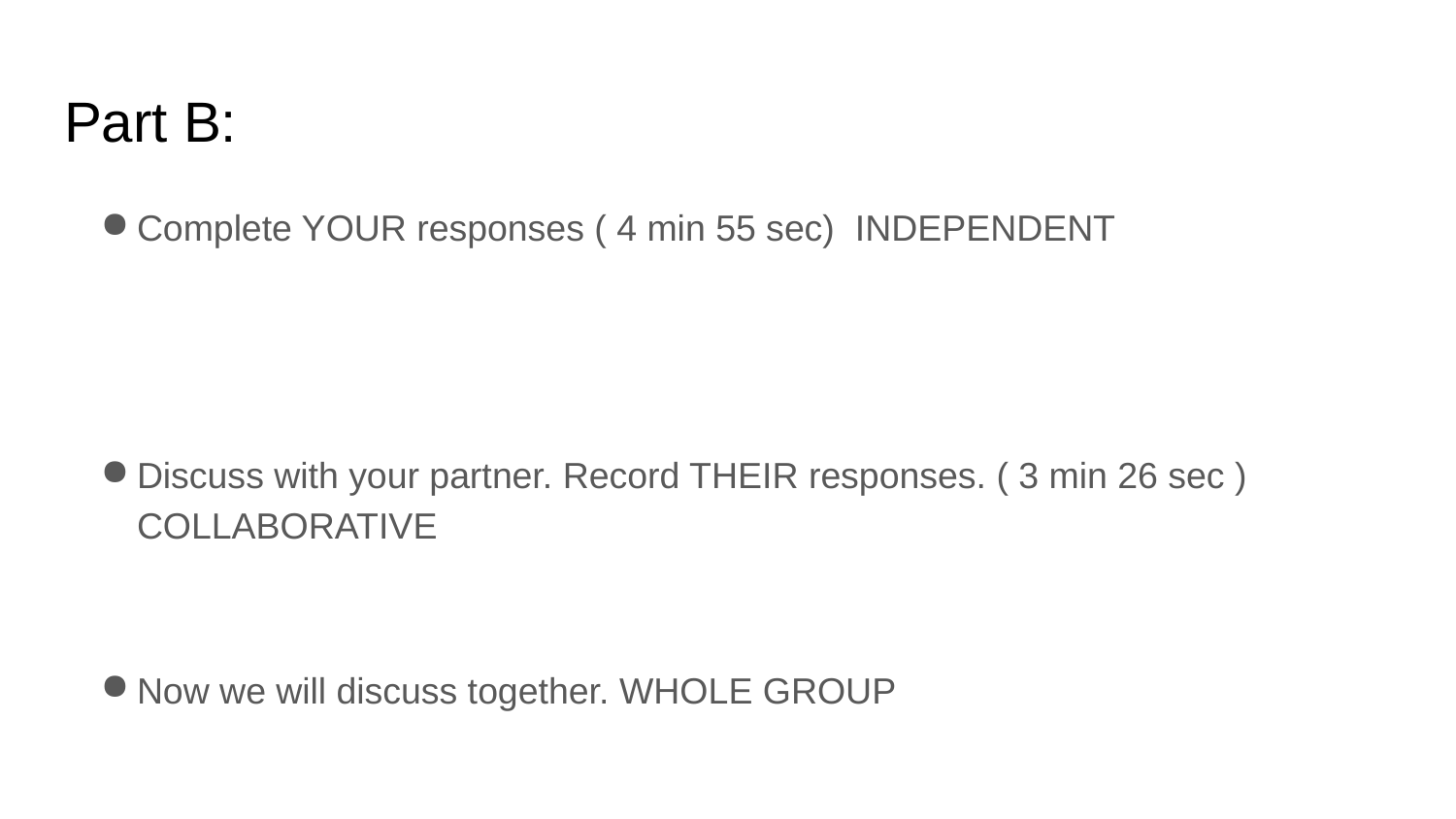

# Part B:
Complete YOUR responses ( 4 min 55 sec)  INDEPENDENT

Discuss with your partner. Record THEIR responses. ( 3 min 26 sec ) COLLABORATIVE

Now we will discuss together. WHOLE GROUP